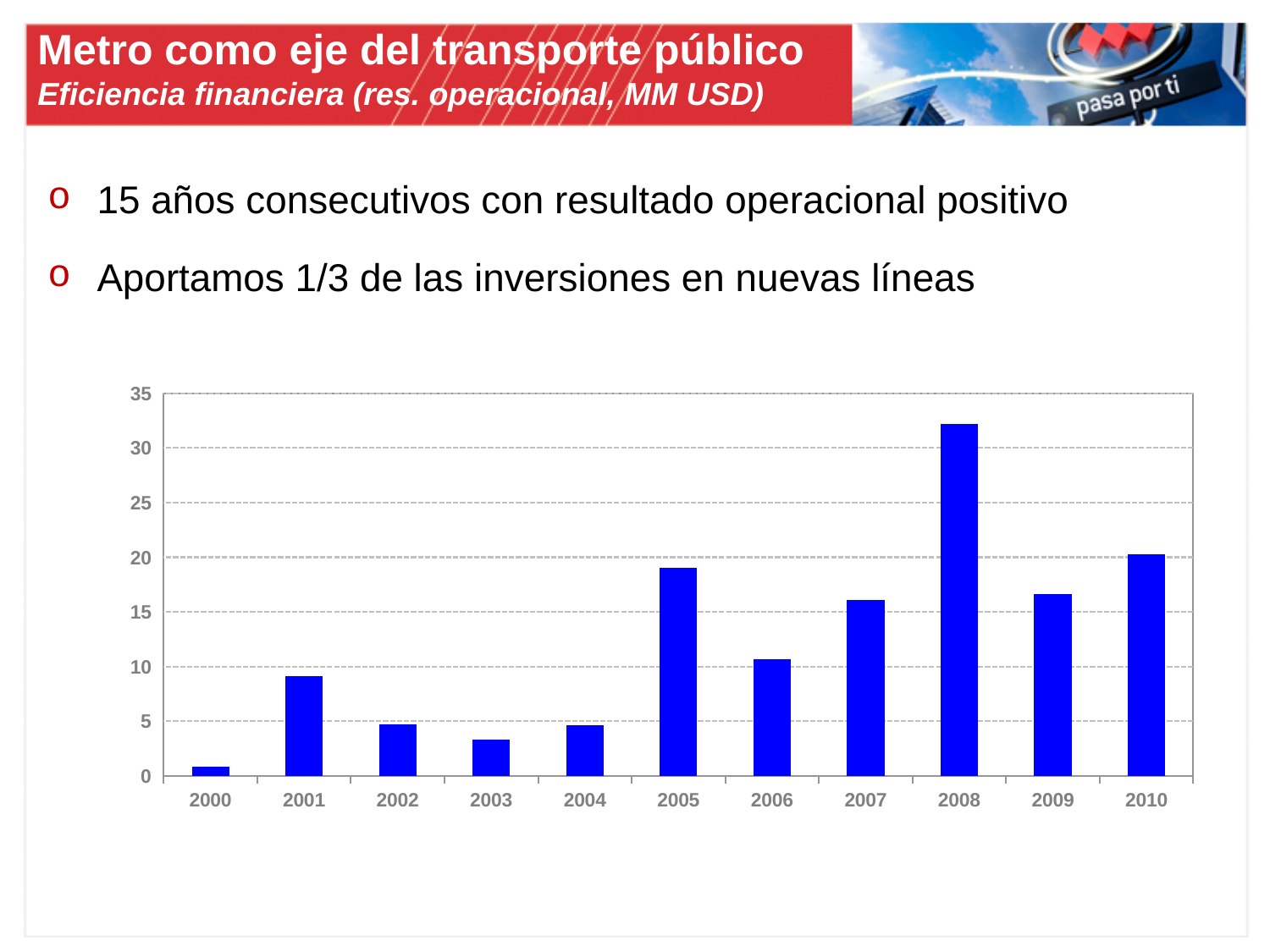

# Metro como eje del transporte público Eficiencia financiera (res. operacional, MM USD)
15 años consecutivos con resultado operacional positivo
Aportamos 1/3 de las inversiones en nuevas líneas

### Chart

| Category | Resultado Operacional |
|---|---|
| 2000.0 | 0.8 |
| 2001.0 | 9.1 |
| 2002.0 | 4.7 |
| 2003.0 | 3.3 |
| 2004.0 | 4.6 |
| 2005.0 | 19.0 |
| 2006.0 | 10.7 |
| 2007.0 | 16.1 |
| 2008.0 | 32.2 |
| 2009.0 | 16.6 |
| 2010.0 | 20.3 |